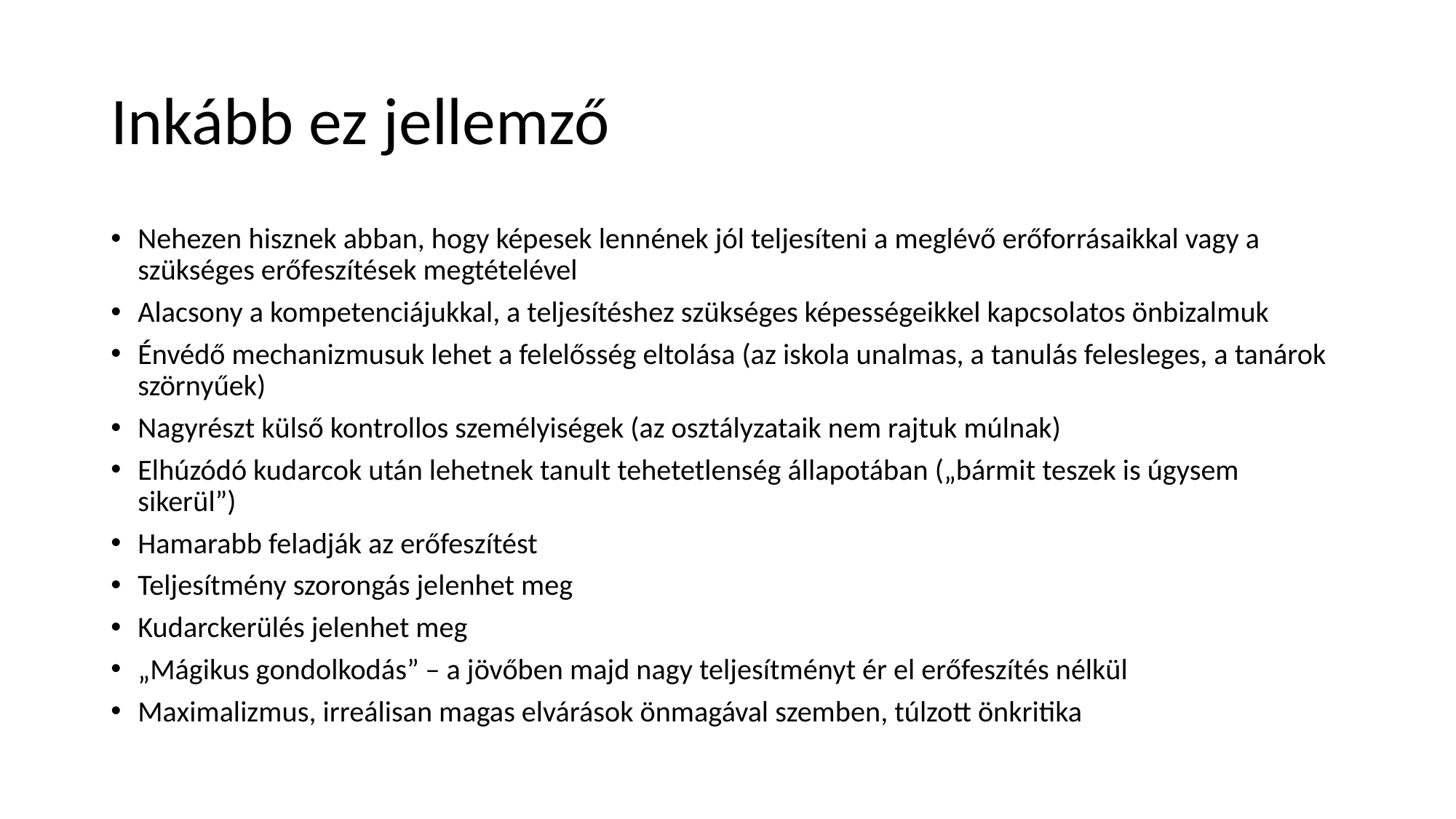

# Inkább ez jellemző
Nehezen hisznek abban, hogy képesek lennének jól teljesíteni a meglévő erőforrásaikkal vagy a szükséges erőfeszítések megtételével
Alacsony a kompetenciájukkal, a teljesítéshez szükséges képességeikkel kapcsolatos önbizalmuk
Énvédő mechanizmusuk lehet a felelősség eltolása (az iskola unalmas, a tanulás felesleges, a tanárok szörnyűek)
Nagyrészt külső kontrollos személyiségek (az osztályzataik nem rajtuk múlnak)
Elhúzódó kudarcok után lehetnek tanult tehetetlenség állapotában („bármit teszek is úgysem sikerül”)
Hamarabb feladják az erőfeszítést
Teljesítmény szorongás jelenhet meg
Kudarckerülés jelenhet meg
„Mágikus gondolkodás” – a jövőben majd nagy teljesítményt ér el erőfeszítés nélkül
Maximalizmus, irreálisan magas elvárások önmagával szemben, túlzott önkritika